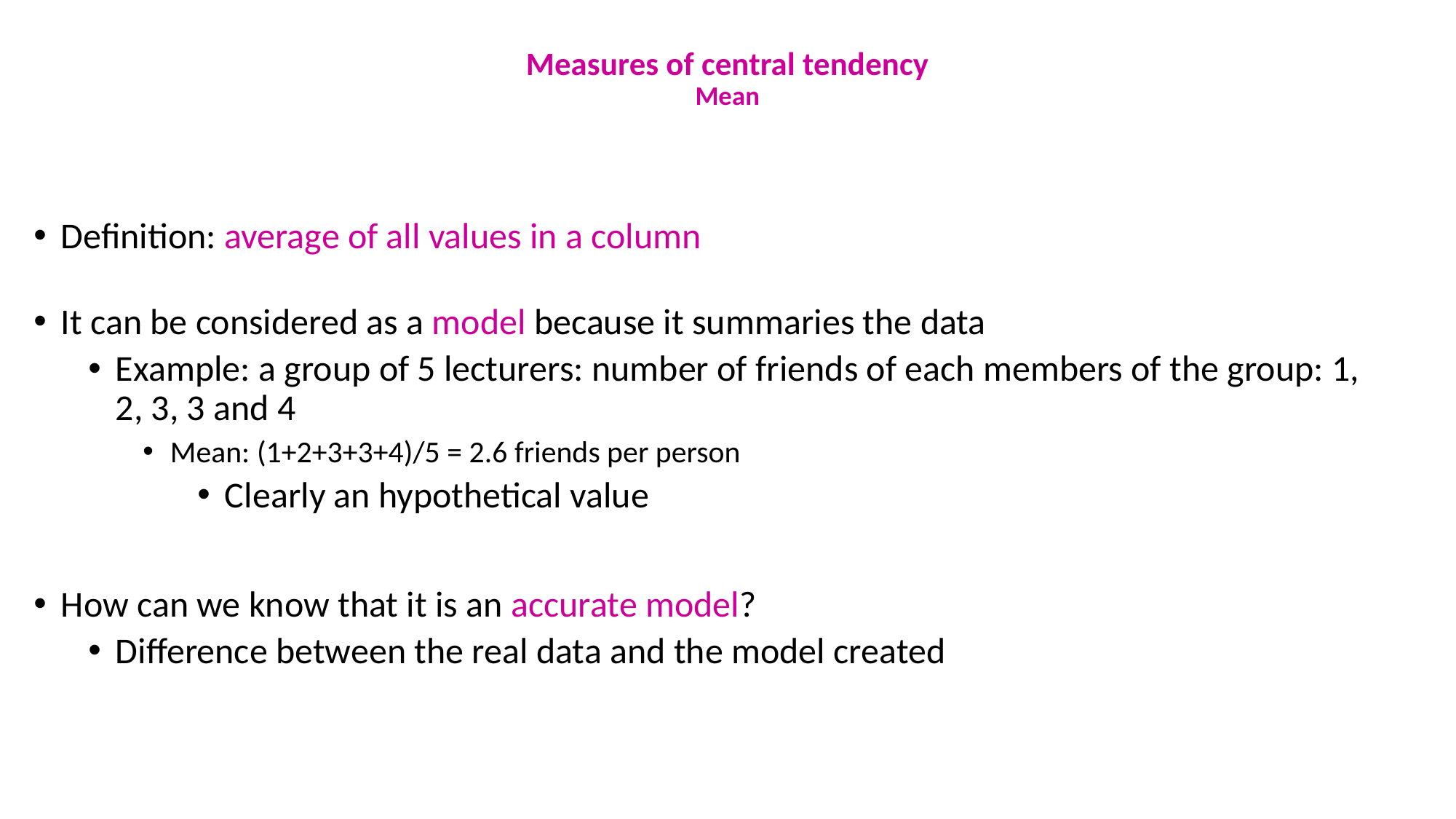

# Measures of central tendency Mean
Definition: average of all values in a column

It can be considered as a model because it summaries the data
Example: a group of 5 lecturers: number of friends of each members of the group: 1, 2, 3, 3 and 4
Mean: (1+2+3+3+4)/5 = 2.6 friends per person
Clearly an hypothetical value

How can we know that it is an accurate model?
Difference between the real data and the model created